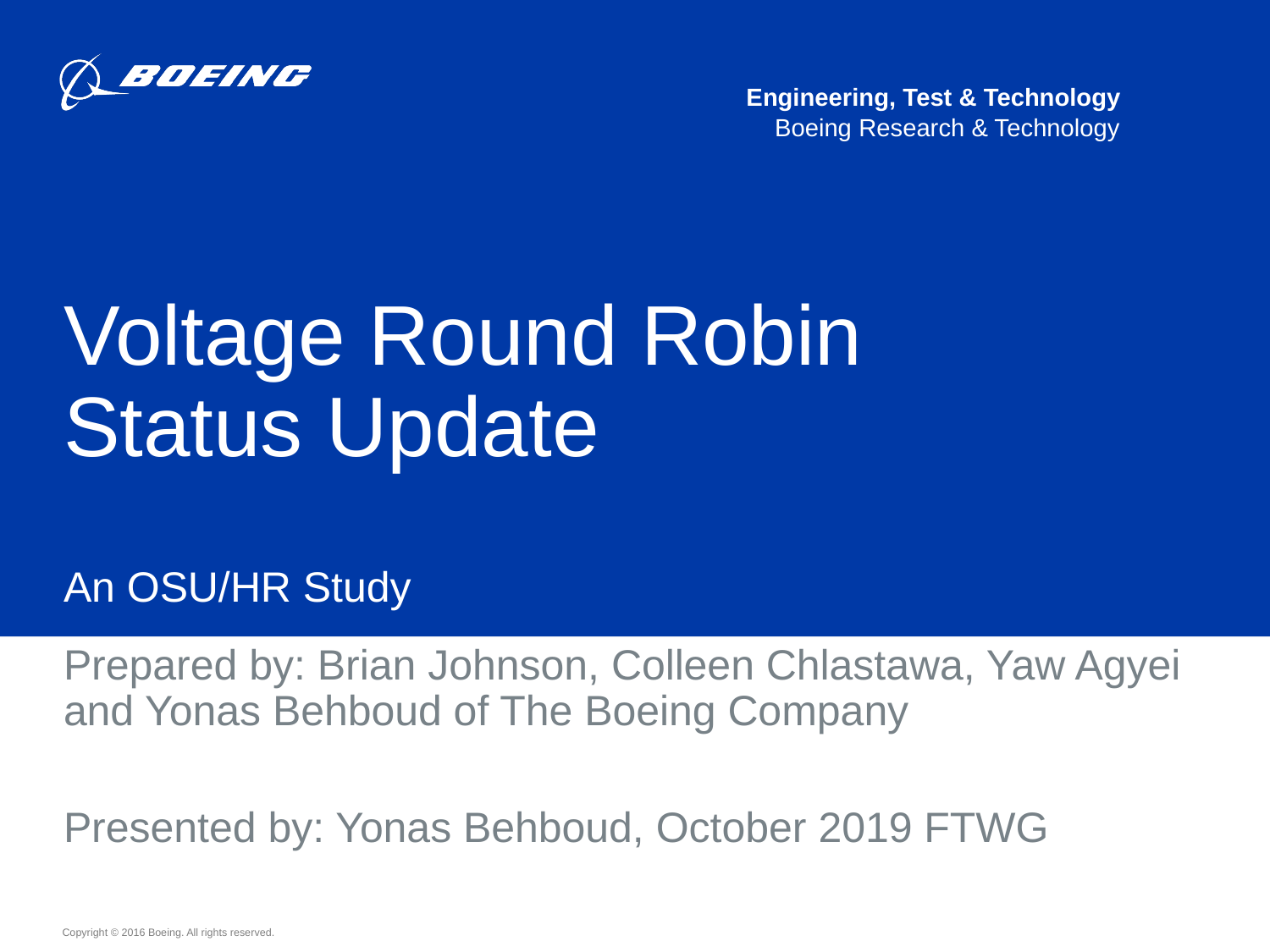

# Voltage Round Robin Status Update An OSU/HR Study
Prepared by: Brian Johnson, Colleen Chlastawa, Yaw Agyei and Yonas Behboud of The Boeing Company

Presented by: Yonas Behboud, October 2019 FTWG